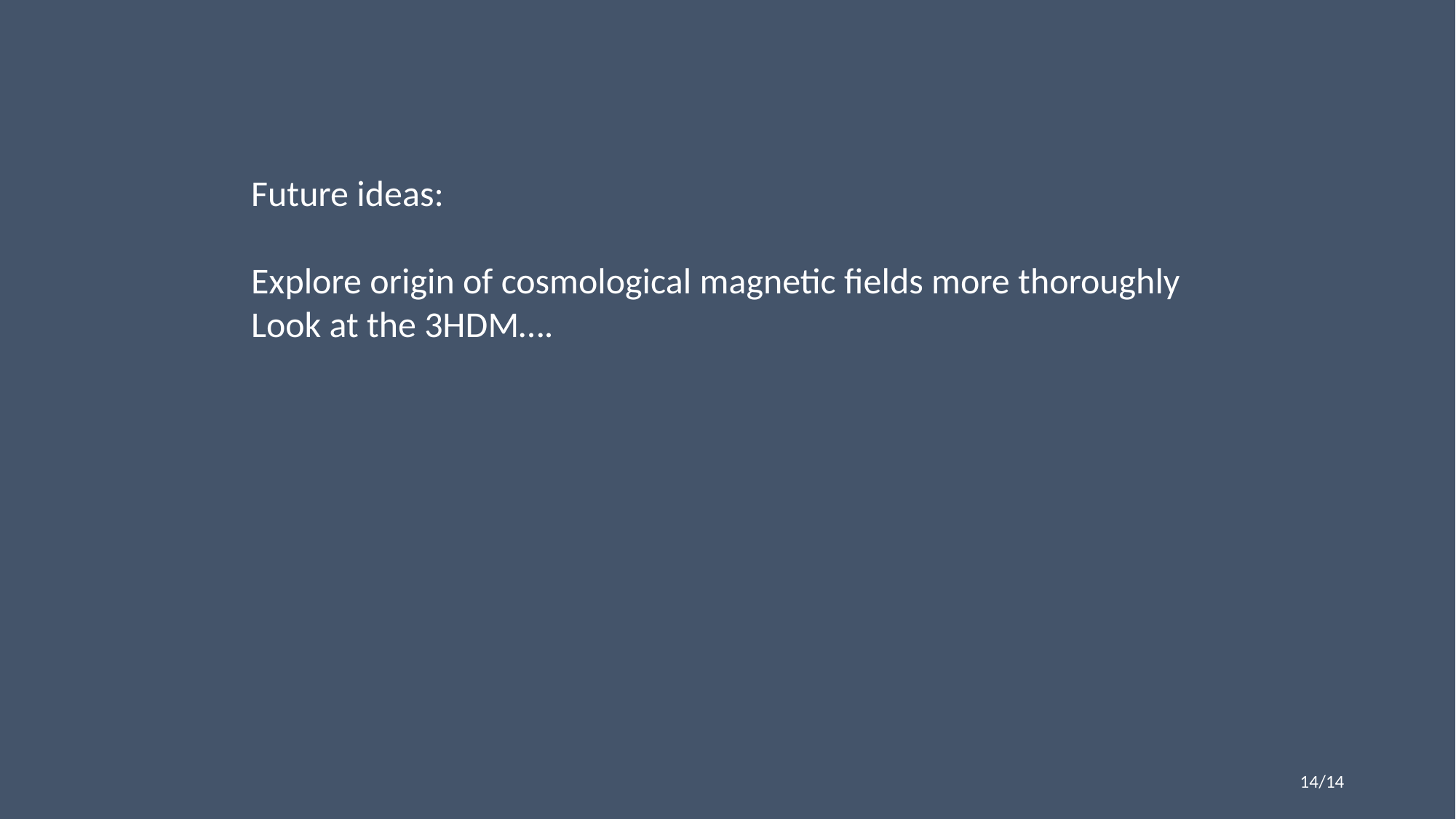

Future ideas:

Explore origin of cosmological magnetic fields more thoroughly
Look at the 3HDM….
14/14